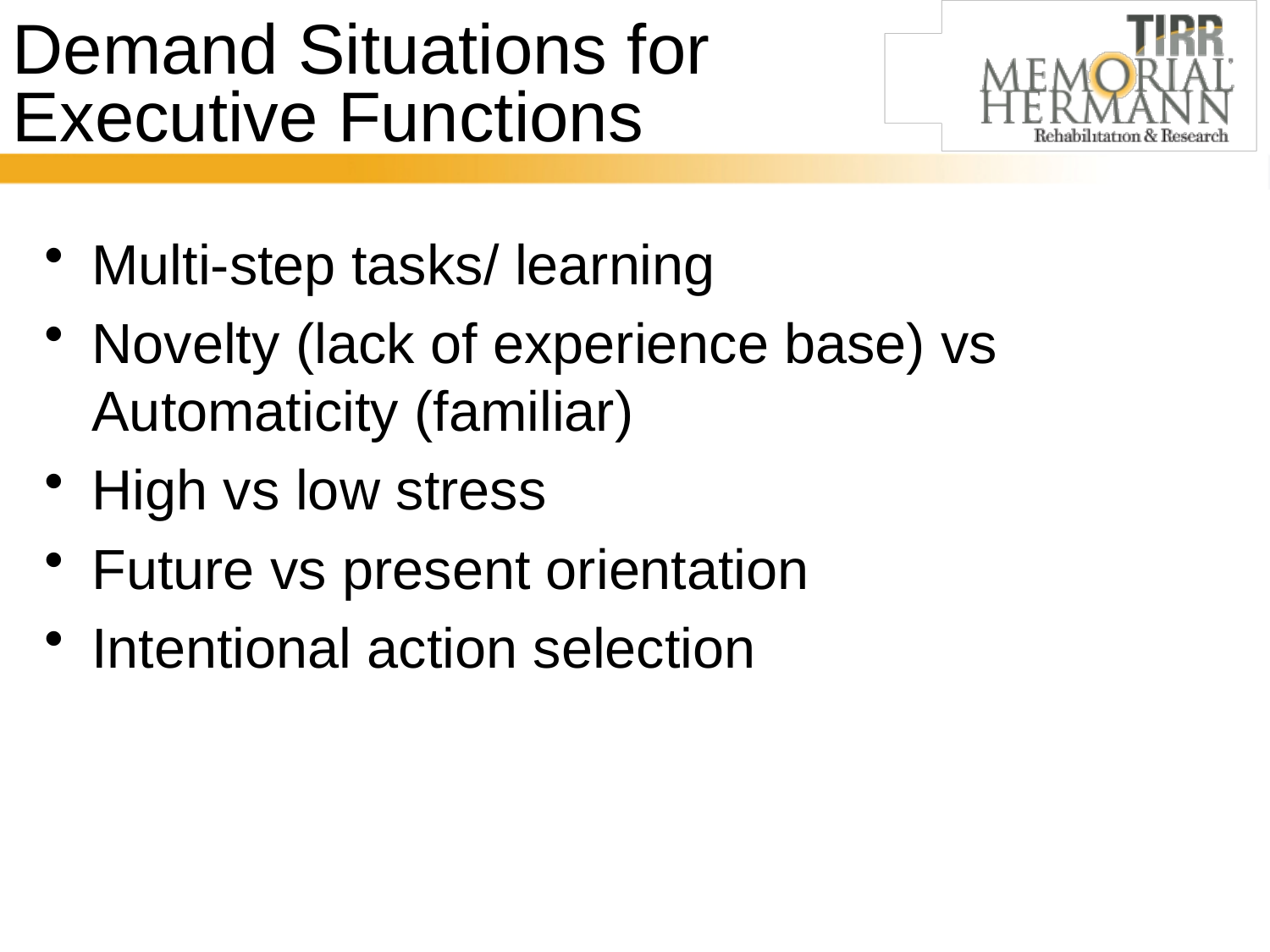

# Demand Situations for Executive Functions
Multi-step tasks/ learning
Novelty (lack of experience base) vs Automaticity (familiar)
High vs low stress
Future vs present orientation
Intentional action selection